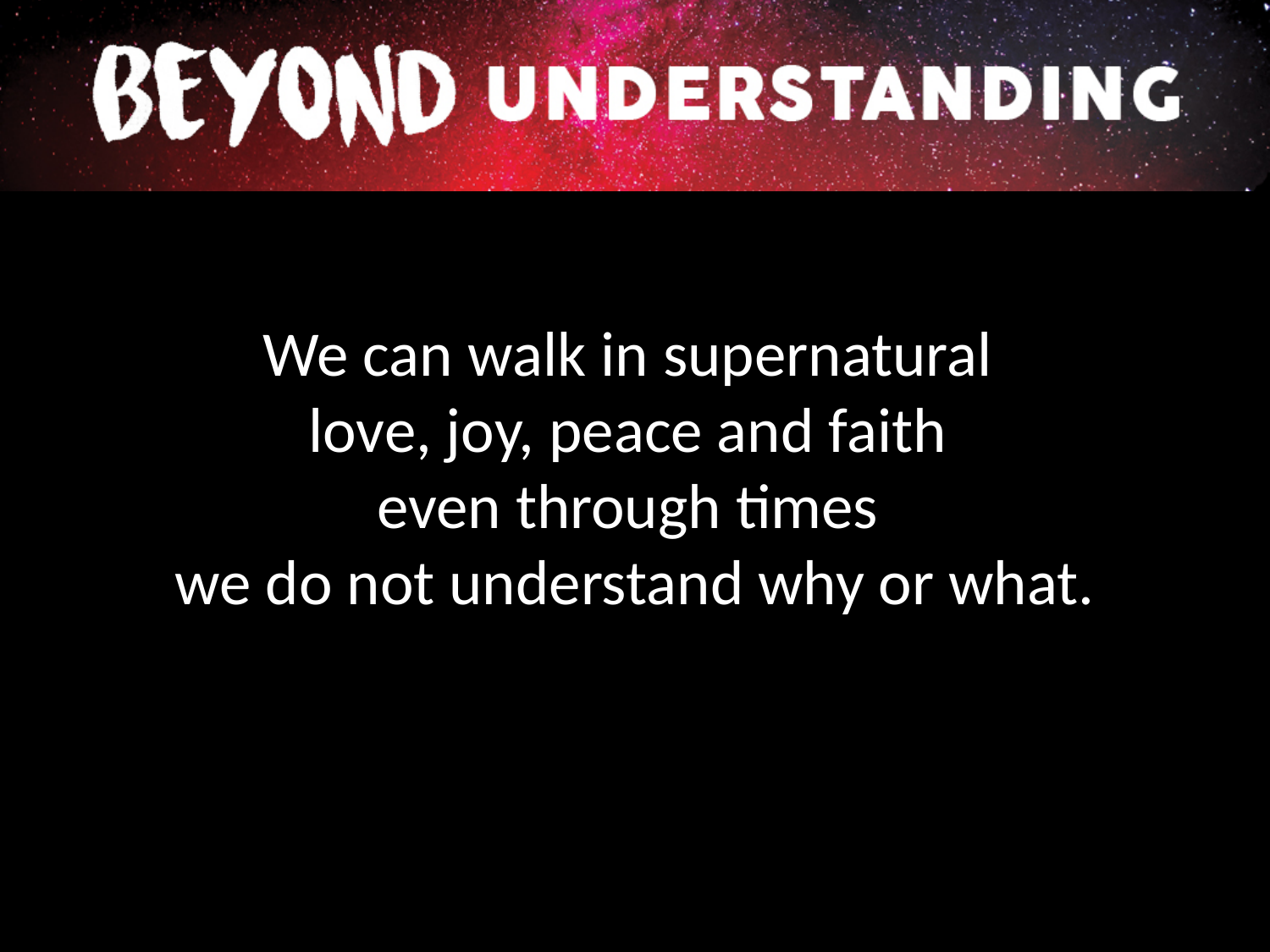

We can walk in supernatural
love, joy, peace and faith
even through times
we do not understand why or what.